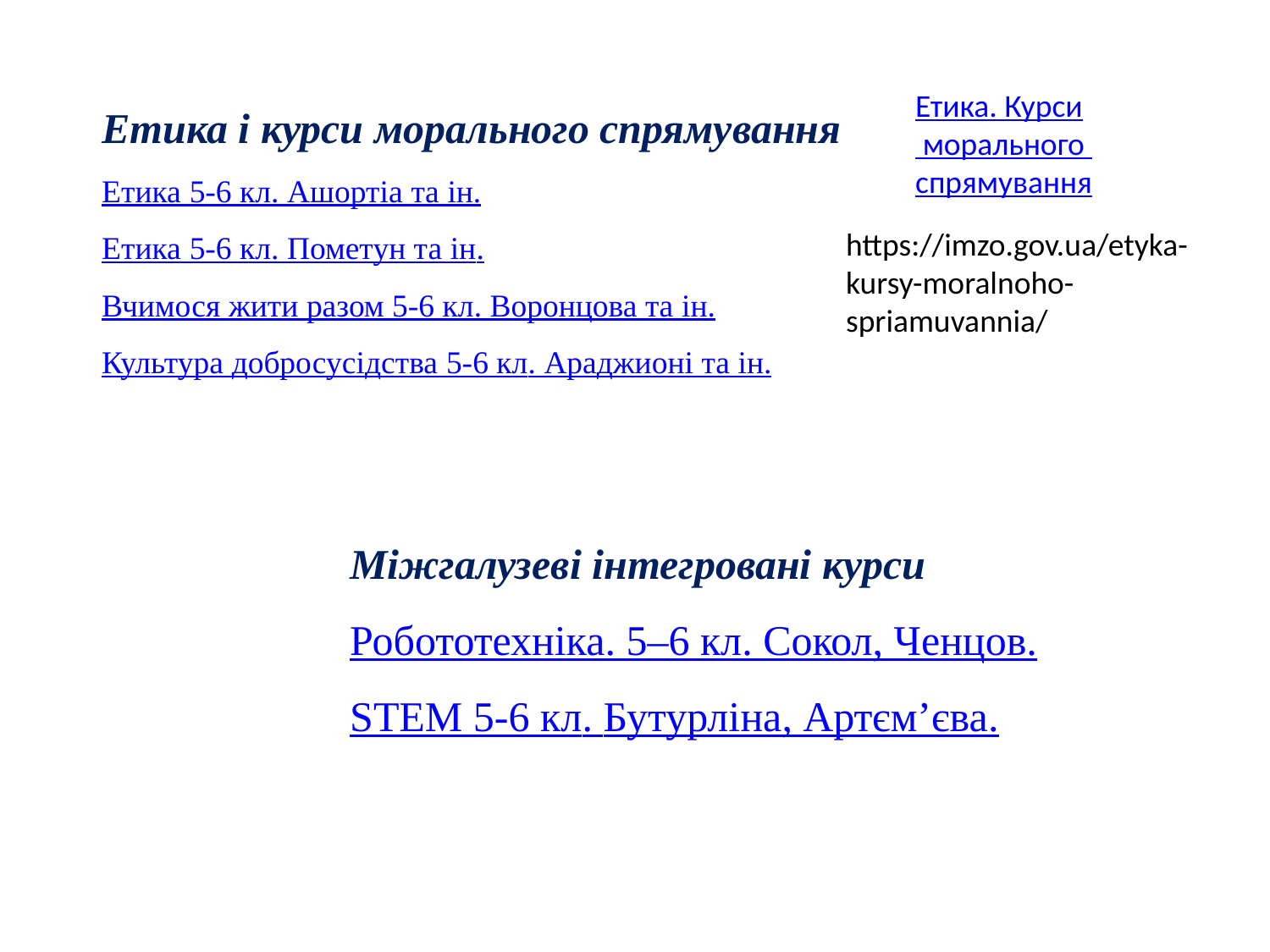

Етика і курси морального спрямування
Етика 5-6 кл. Ашортіа та ін.
Етика 5-6 кл. Пометун та ін.
Вчимося жити разом 5-6 кл. Воронцова та ін.
Культура добросусідства 5-6 кл. Араджионі та ін.
Етика. Курси морального спрямування
https://imzo.gov.ua/etyka-kursy-moralnoho-spriamuvannia/
Міжгалузеві інтегровані курси
Робототехніка. 5–6 кл. Сокол, Ченцов.
SТEM 5-6 кл. Бутурліна, Артєм’єва.